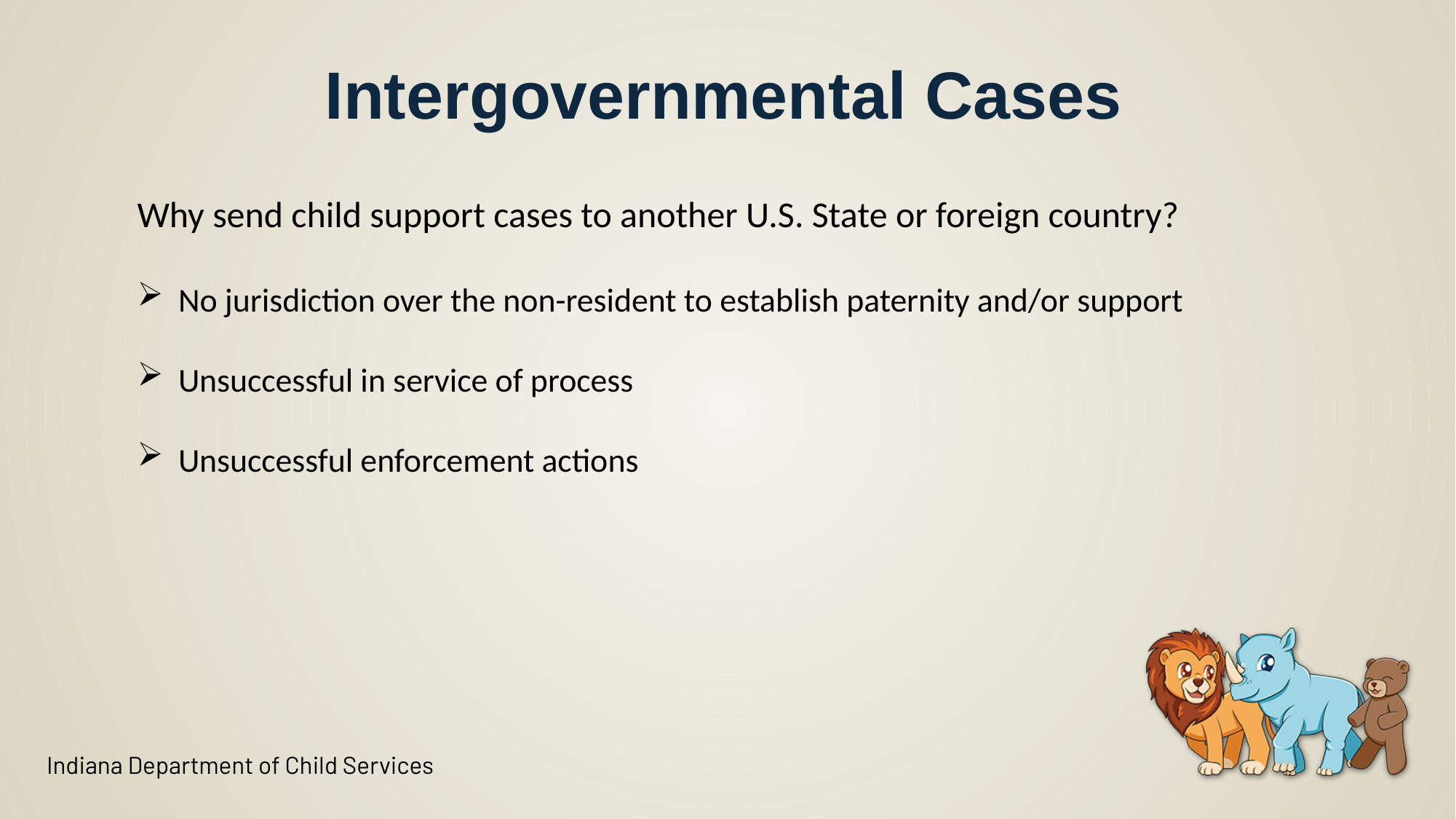

Intergovernmental Cases
Why send child support cases to another U.S. State or foreign country?

No jurisdiction over the non-resident to establish paternity and/or support

Unsuccessful in service of process

Unsuccessful enforcement actions